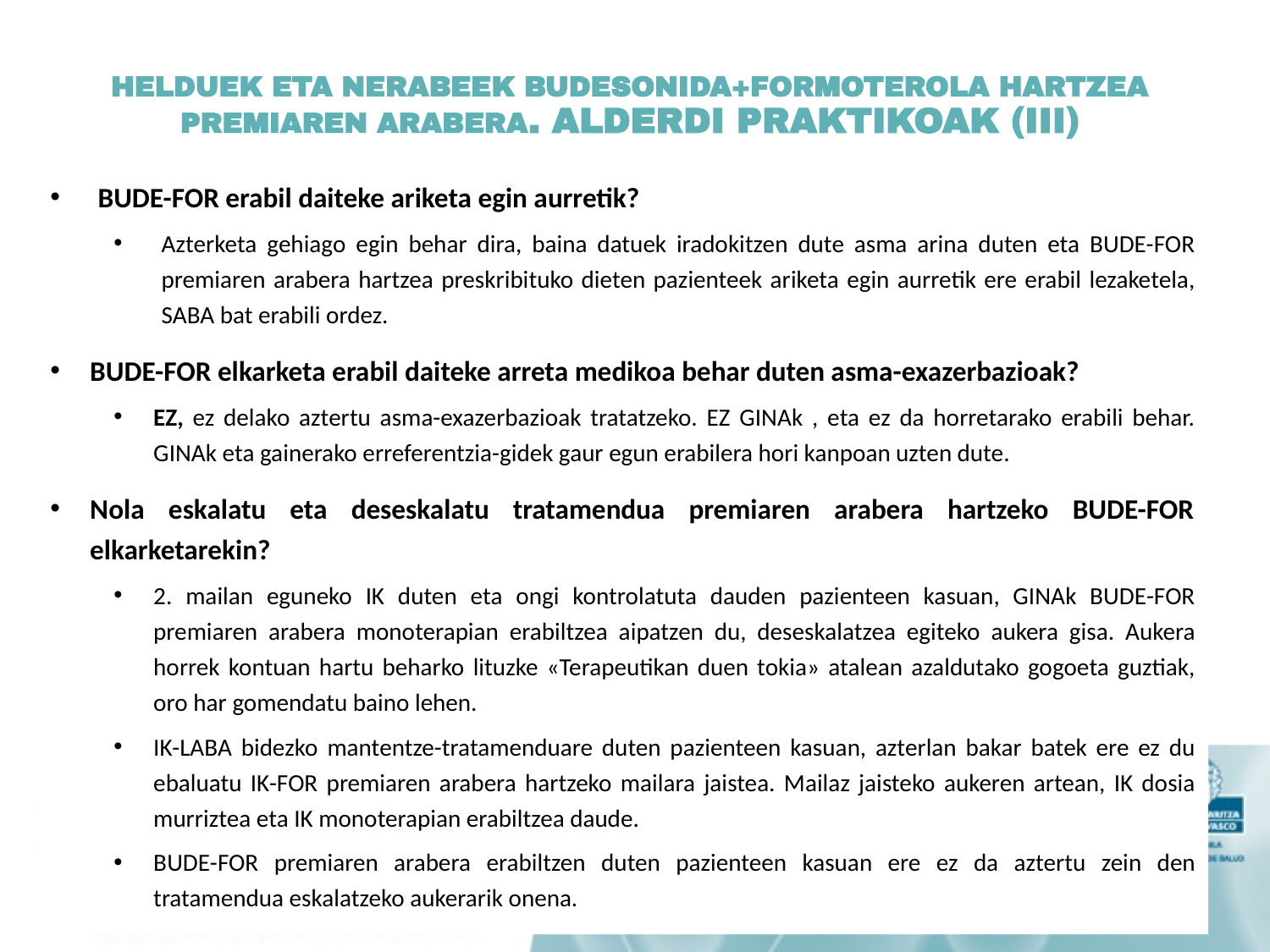

# HELDUEK ETA NERABEEK BUDESONIDA+FORMOTEROLA HARTZEA PREMIAREN ARABERA. ALDERDI PRAKTIKOAK (III)
BUDE-FOR erabil daiteke ariketa egin aurretik?
Azterketa gehiago egin behar dira, baina datuek iradokitzen dute asma arina duten eta BUDE-FOR premiaren arabera hartzea preskribituko dieten pazienteek ariketa egin aurretik ere erabil lezaketela, SABA bat erabili ordez.
BUDE-FOR elkarketa erabil daiteke arreta medikoa behar duten asma-exazerbazioak?
EZ, ez delako aztertu asma-exazerbazioak tratatzeko. EZ GINAk , eta ez da horretarako erabili behar. GINAk eta gainerako erreferentzia-gidek gaur egun erabilera hori kanpoan uzten dute.
Nola eskalatu eta deseskalatu tratamendua premiaren arabera hartzeko BUDE-FOR elkarketarekin?
2. mailan eguneko IK duten eta ongi kontrolatuta dauden pazienteen kasuan, GINAk BUDE-FOR premiaren arabera monoterapian erabiltzea aipatzen du, deseskalatzea egiteko aukera gisa. Aukera horrek kontuan hartu beharko lituzke «Terapeutikan duen tokia» atalean azaldutako gogoeta guztiak, oro har gomendatu baino lehen.
IK-LABA bidezko mantentze-tratamenduare duten pazienteen kasuan, azterlan bakar batek ere ez du ebaluatu IK-FOR premiaren arabera hartzeko mailara jaistea. Mailaz jaisteko aukeren artean, IK dosia murriztea eta IK monoterapian erabiltzea daude.
BUDE-FOR premiaren arabera erabiltzen duten pazienteen kasuan ere ez da aztertu zein den tratamendua eskalatzeko aukerarik onena.